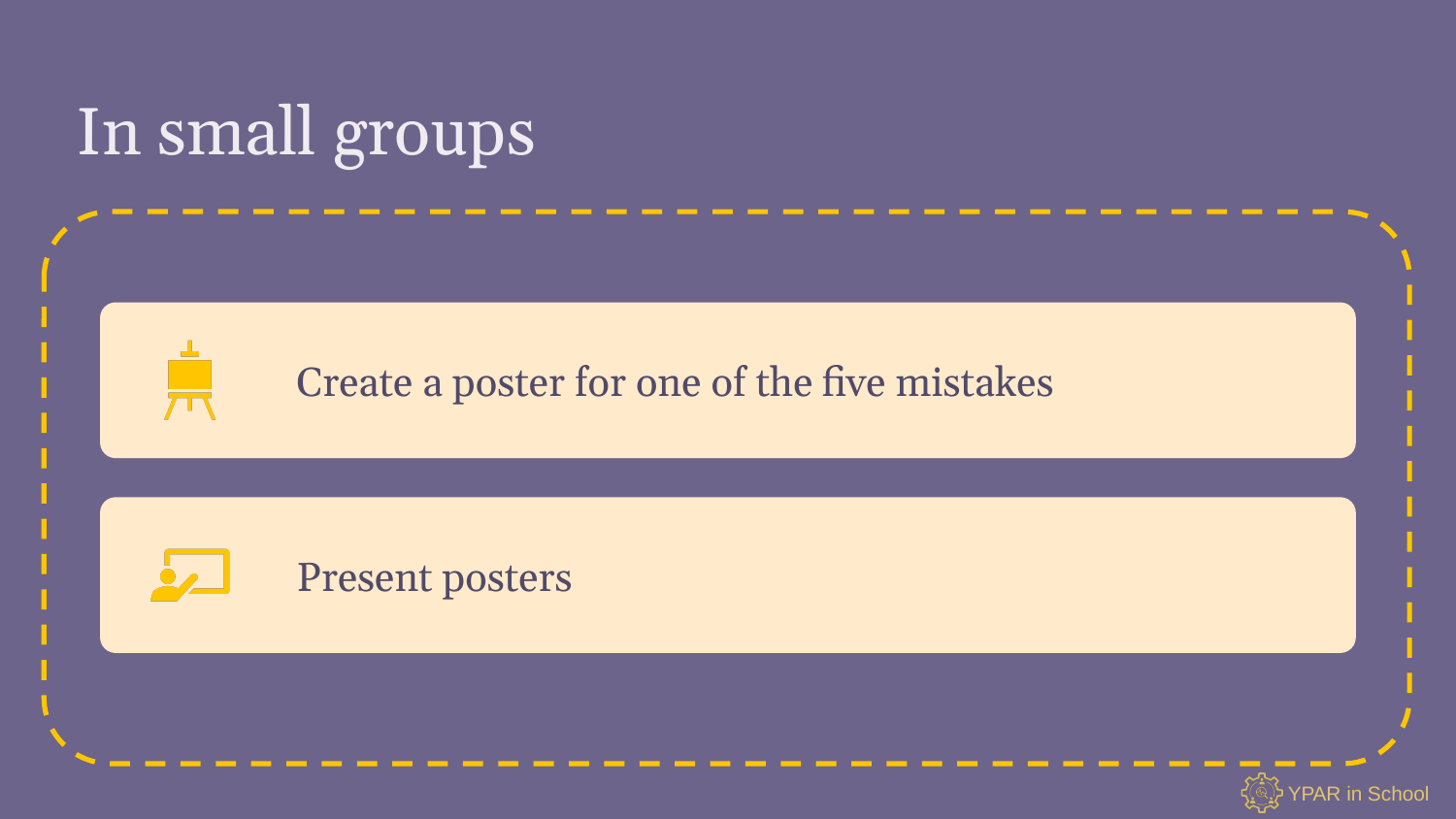

# In small groups

Create a poster for one of the five mistakes
Present posters